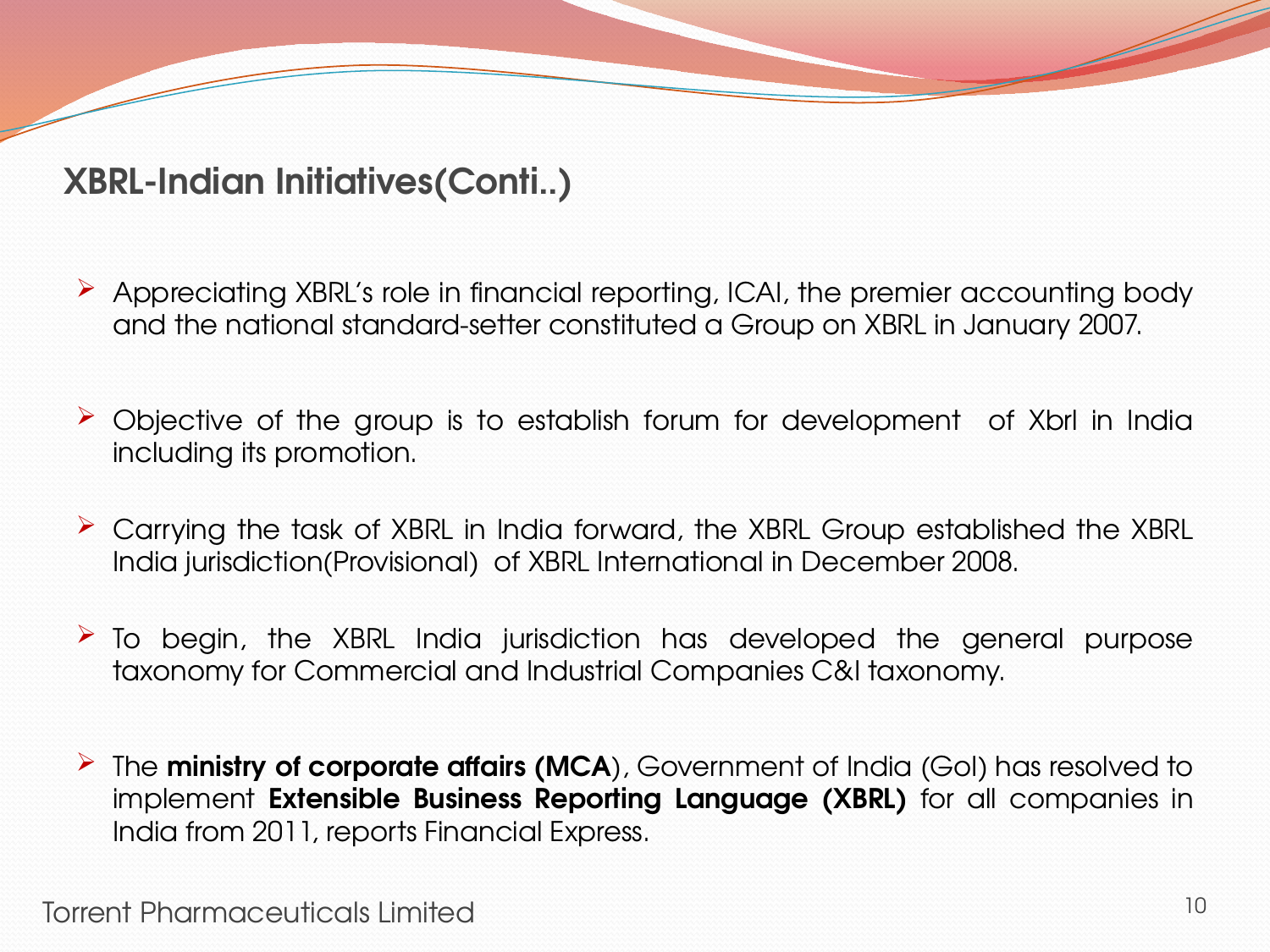

# XBRL-Indian Initiatives(Conti..)
Appreciating XBRL’s role in financial reporting, ICAI, the premier accounting body and the national standard-setter constituted a Group on XBRL in January 2007.

Objective of the group is to establish forum for development  of Xbrl in India including its promotion.

Carrying the task of XBRL in India forward, the XBRL Group established the XBRL India jurisdiction(Provisional)  of XBRL International in December 2008.

To begin, the XBRL India jurisdiction has developed the general purpose taxonomy for Commercial and Industrial Companies C&I taxonomy.

The ministry of corporate affairs (MCA), Government of India (GoI) has resolved to implement Extensible Business Reporting Language (XBRL) for all companies in India from 2011, reports Financial Express.

10
Torrent Pharmaceuticals Limited